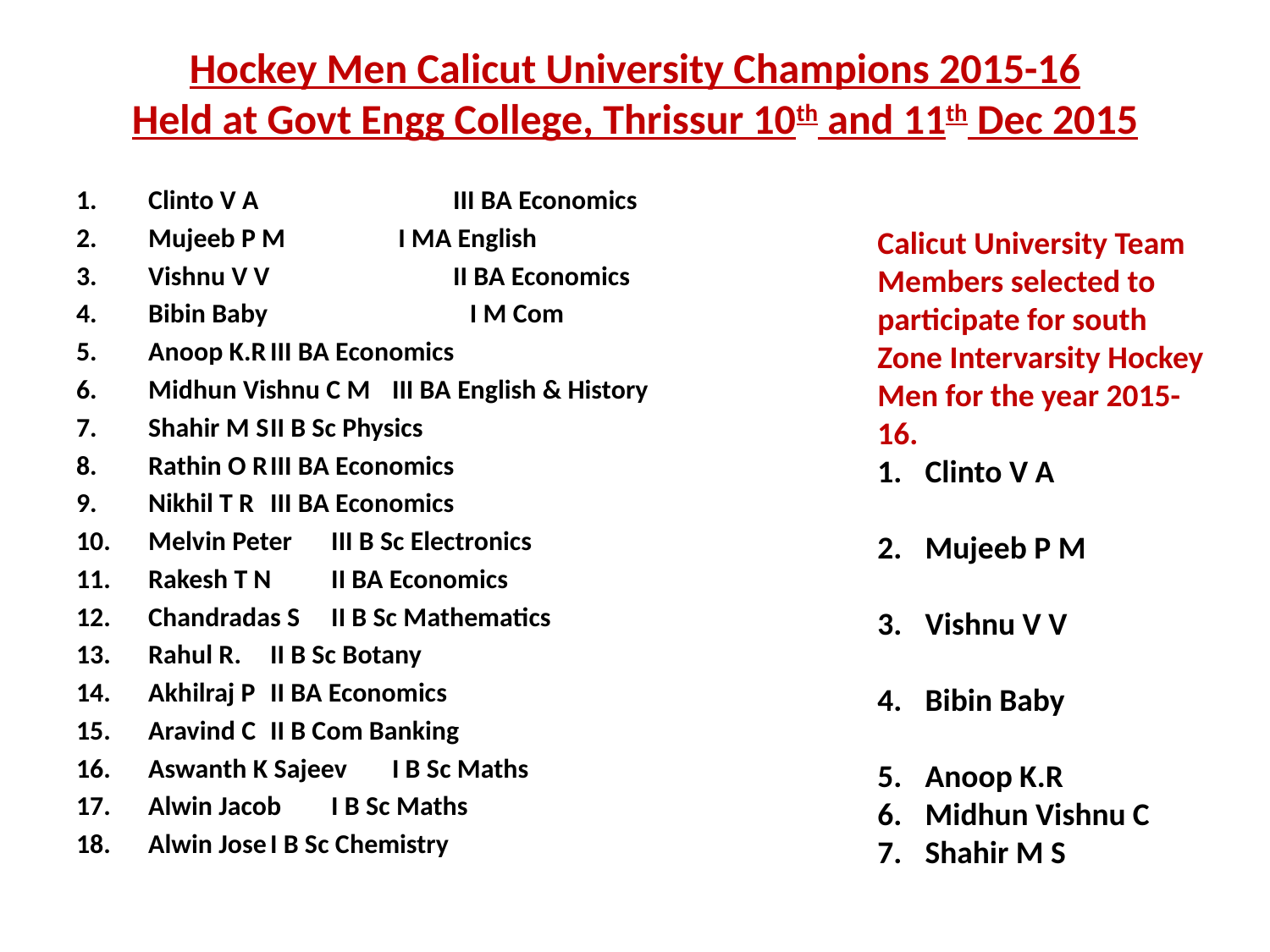

# Hockey Men Calicut University Champions 2015-16 Held at Govt Engg College, Thrissur 10th and 11th Dec 2015
Clinto V A                          	III BA Economics
Mujeeb P M             	 I MA English
Vishnu V V                           	II BA Economics
Bibin Baby                                 I M Com
Anoop K.R		III BA Economics
Midhun Vishnu C M	III BA English & History
Shahir M S		II B Sc Physics
Rathin O R		III BA Economics
Nikhil T R		III BA Economics
Melvin Peter		III B Sc Electronics
Rakesh T N		II BA Economics
Chandradas S		II B Sc Mathematics
Rahul R.		II B Sc Botany
Akhilraj P		II BA Economics
Aravind C		II B Com Banking
Aswanth K Sajeev	I B Sc Maths
Alwin Jacob		I B Sc Maths
Alwin Jose		I B Sc Chemistry

Calicut University Team Members selected to participate for south Zone Intervarsity Hockey Men for the year 2015-16.
Clinto V A
Mujeeb P M
Vishnu V V
Bibin Baby
Anoop K.R
Midhun Vishnu C
Shahir M S